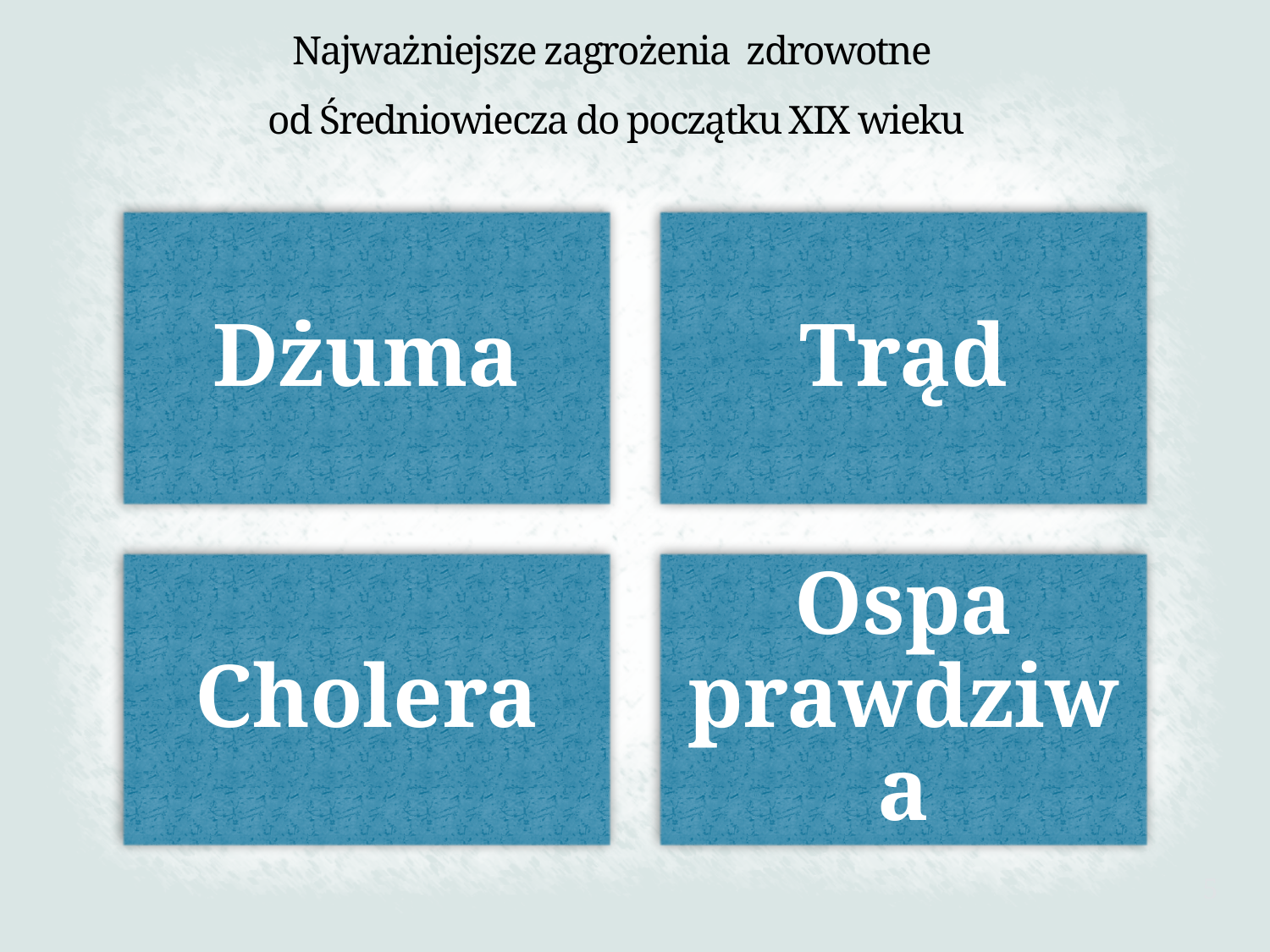

# Najważniejsze zagrożenia  zdrowotne od Średniowiecza do początku XIX wieku
Dżuma
Trąd
Cholera
Ospa prawdziwa
5